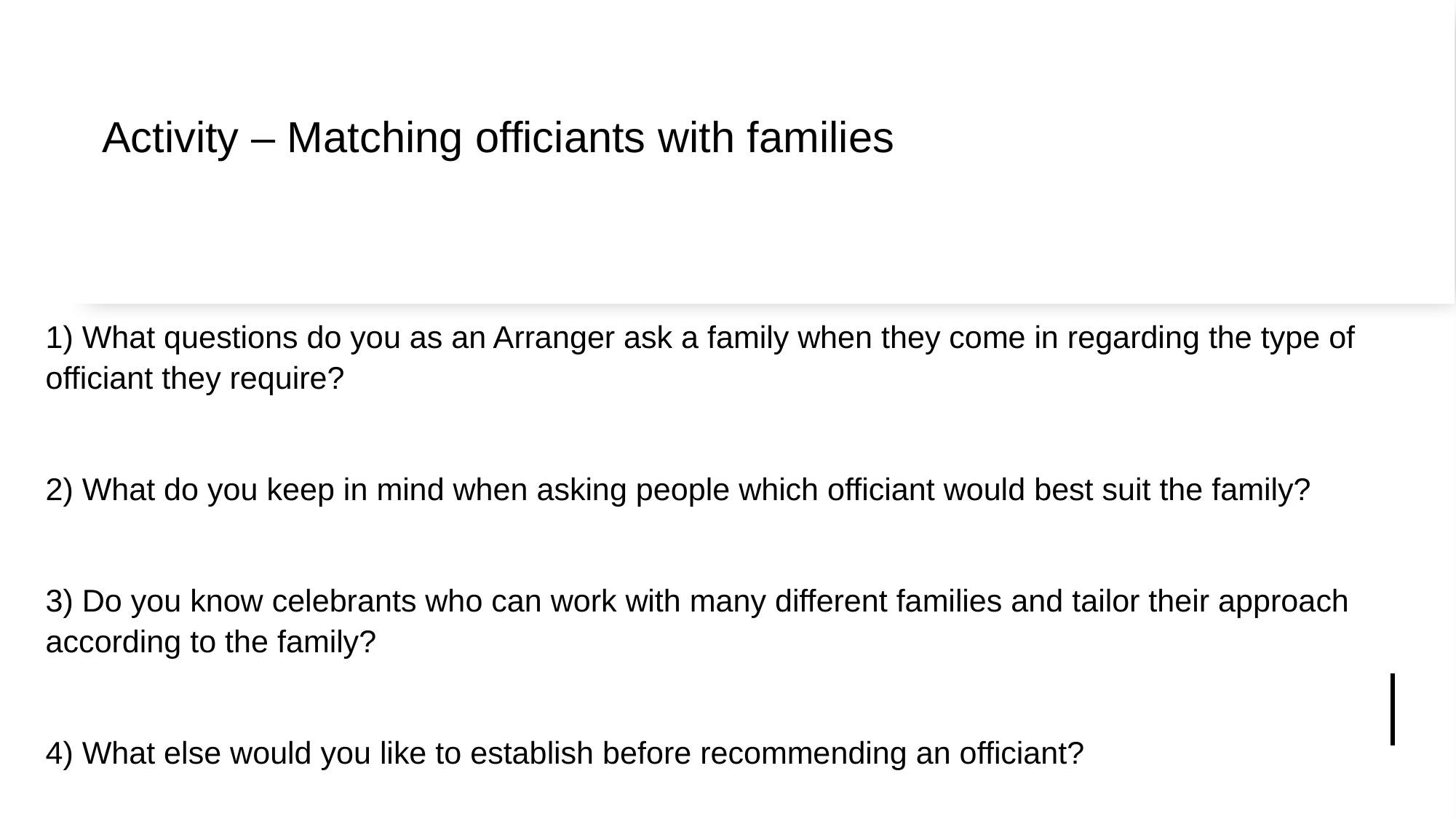

# Activity – Matching officiants with families
1) What questions do you as an Arranger ask a family when they come in regarding the type of officiant they require?

2) What do you keep in mind when asking people which officiant would best suit the family?

3) Do you know celebrants who can work with many different families and tailor their approach according to the family?

4) What else would you like to establish before recommending an officiant?